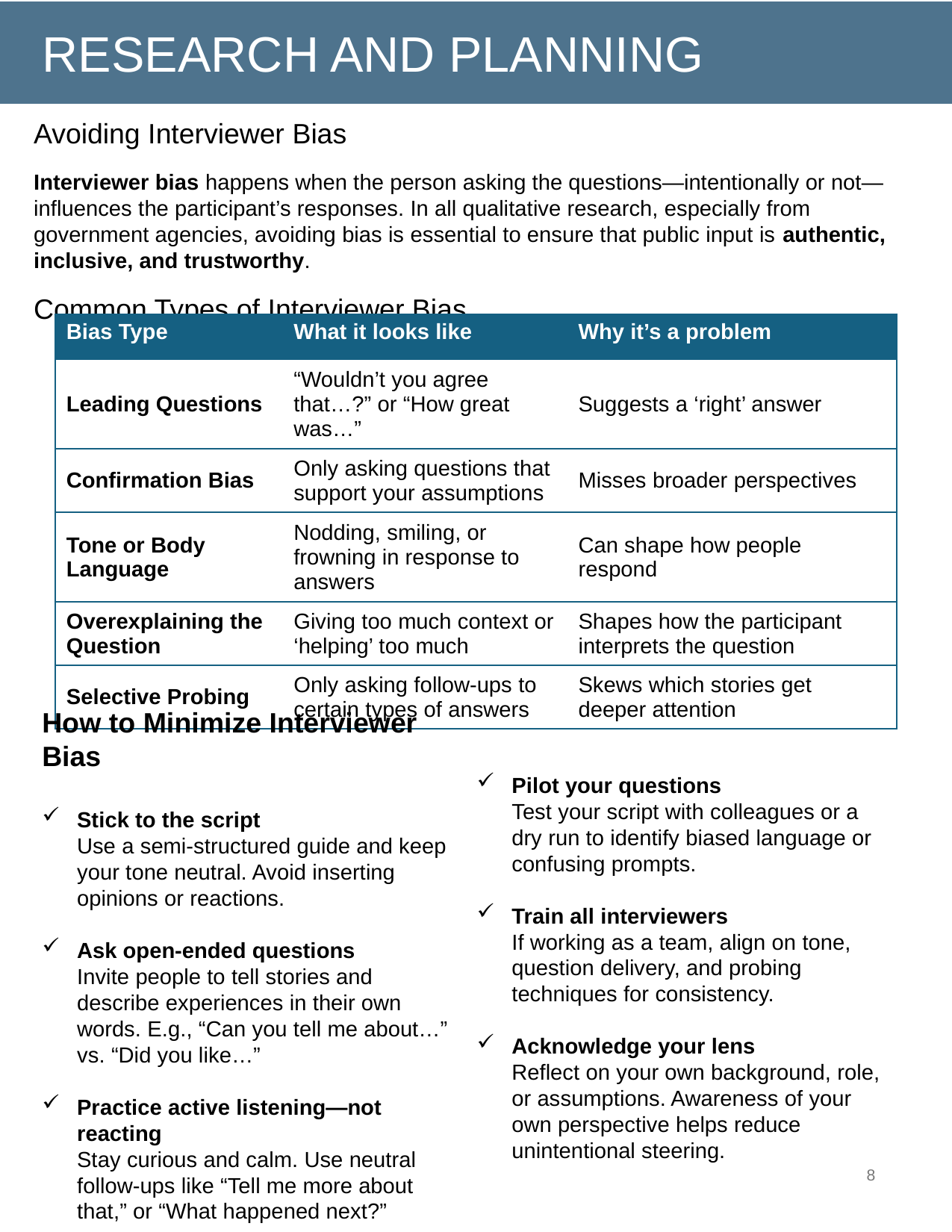

RESEARCH AND PLANNING
Avoiding Interviewer Bias

Interviewer bias happens when the person asking the questions—intentionally or not—influences the participant’s responses. In all qualitative research, especially from government agencies, avoiding bias is essential to ensure that public input is authentic, inclusive, and trustworthy.

Common Types of Interviewer Bias
| Bias Type | What it looks like | Why it’s a problem |
| --- | --- | --- |
| Leading Questions | “Wouldn’t you agree that…?” or “How great was…” | Suggests a ‘right’ answer |
| Confirmation Bias | Only asking questions that support your assumptions | Misses broader perspectives |
| Tone or Body Language | Nodding, smiling, or frowning in response to answers | Can shape how people respond |
| Overexplaining the Question | Giving too much context or ‘helping’ too much | Shapes how the participant interprets the question |
| Selective Probing | Only asking follow-ups to certain types of answers | Skews which stories get deeper attention |
How to Minimize Interviewer Bias

Stick to the script
Use a semi-structured guide and keep your tone neutral. Avoid inserting opinions or reactions.

Ask open-ended questions
Invite people to tell stories and describe experiences in their own words. E.g., “Can you tell me about…” vs. “Did you like…”

Practice active listening—not reacting
Stay curious and calm. Use neutral follow-ups like “Tell me more about that,” or “What happened next?”

Pilot your questions
Test your script with colleagues or a dry run to identify biased language or confusing prompts.

Train all interviewers
If working as a team, align on tone, question delivery, and probing techniques for consistency.

Acknowledge your lens
Reflect on your own background, role, or assumptions. Awareness of your own perspective helps reduce unintentional steering.

8